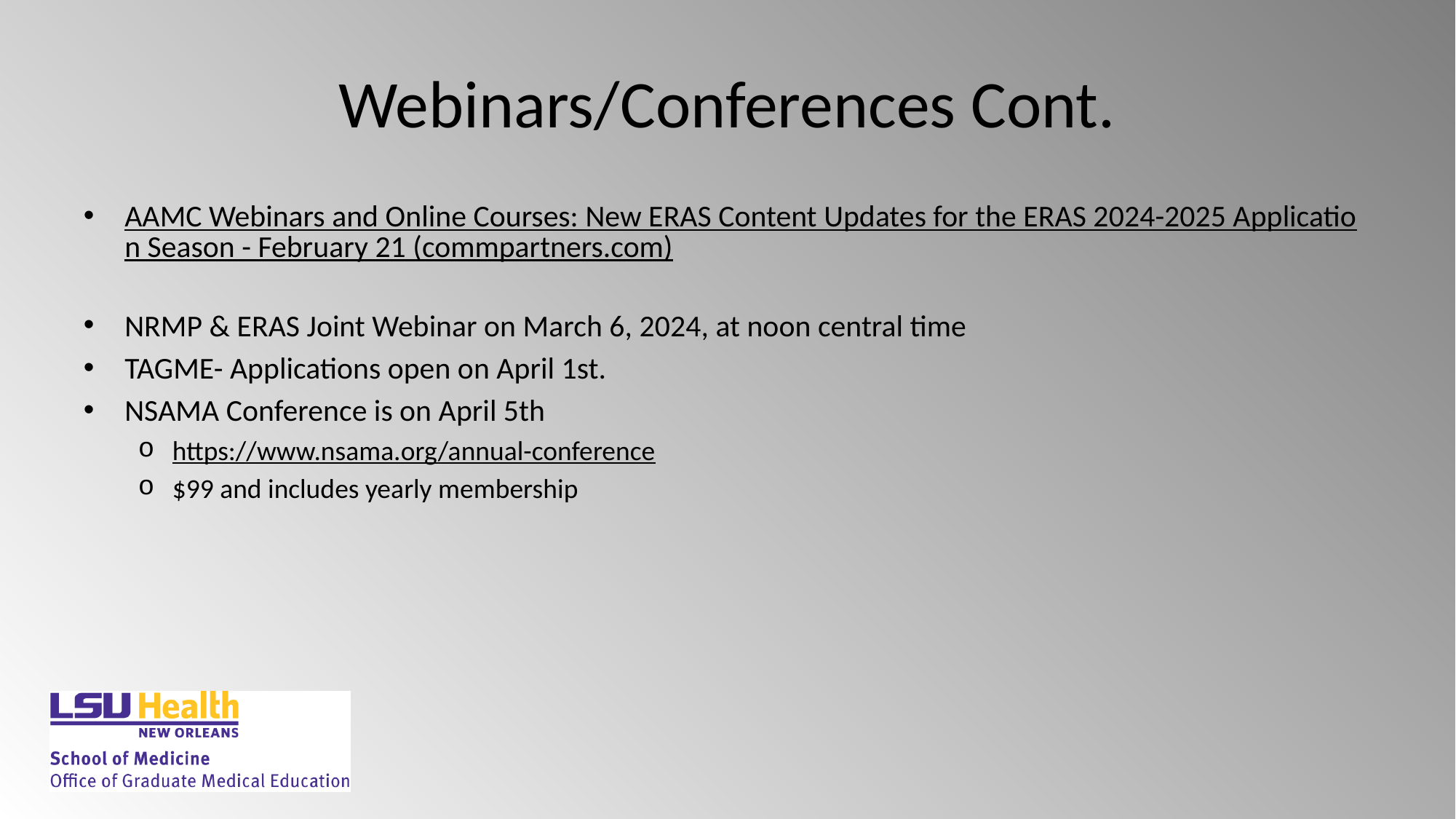

# Webinars/Conferences Cont.
AAMC Webinars and Online Courses: New ERAS Content Updates for the ERAS 2024-2025 Application Season - February 21 (commpartners.com)
NRMP & ERAS Joint Webinar on March 6, 2024, at noon central time
TAGME- Applications open on April 1st.
NSAMA Conference is on April 5th
https://www.nsama.org/annual-conference
$99 and includes yearly membership